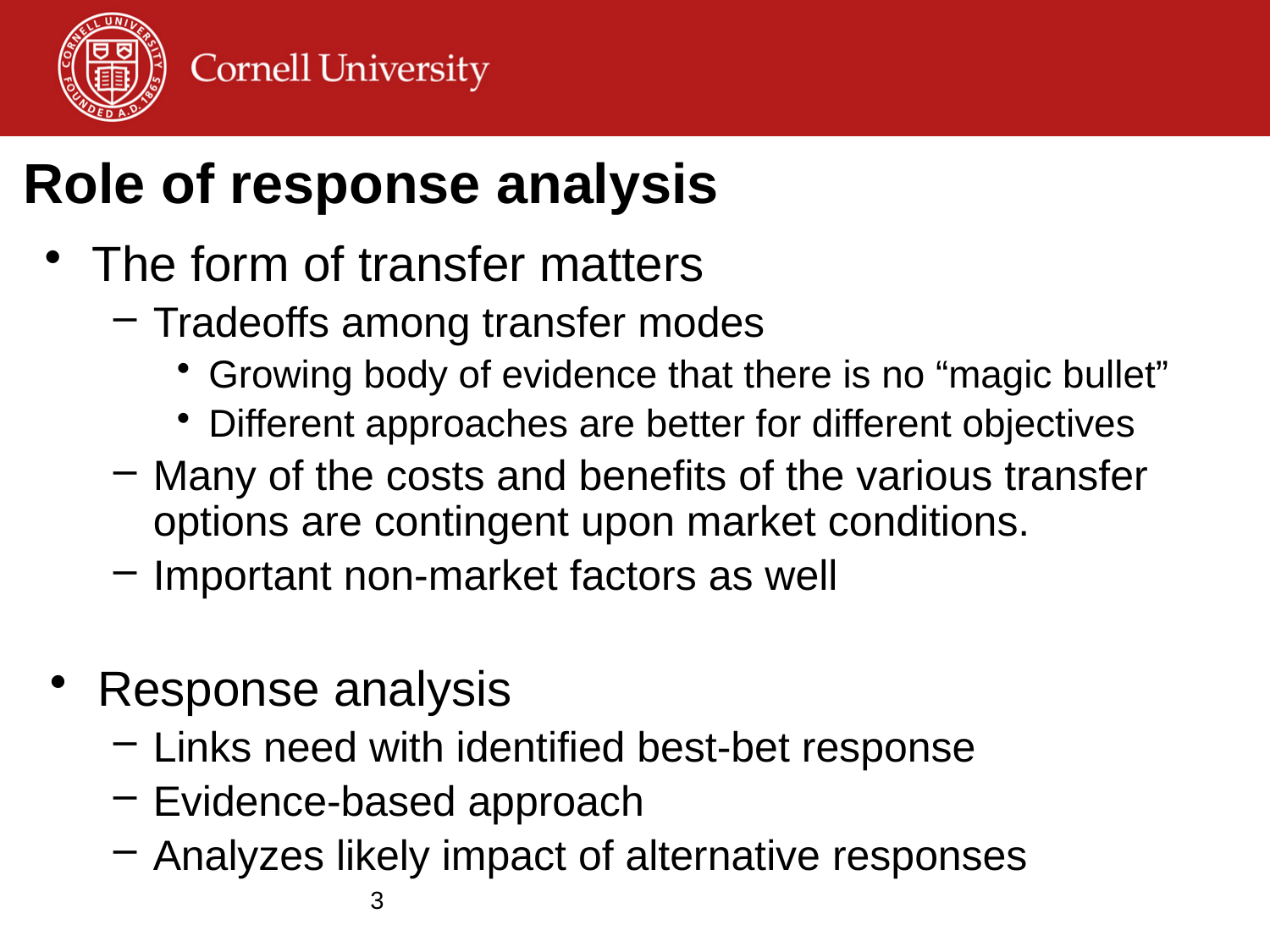

# Role of response analysis
The form of transfer matters
Tradeoffs among transfer modes
Growing body of evidence that there is no “magic bullet”
Different approaches are better for different objectives
Many of the costs and benefits of the various transfer options are contingent upon market conditions.
Important non-market factors as well

Response analysis
Links need with identified best-bet response
Evidence-based approach
Analyzes likely impact of alternative responses
3